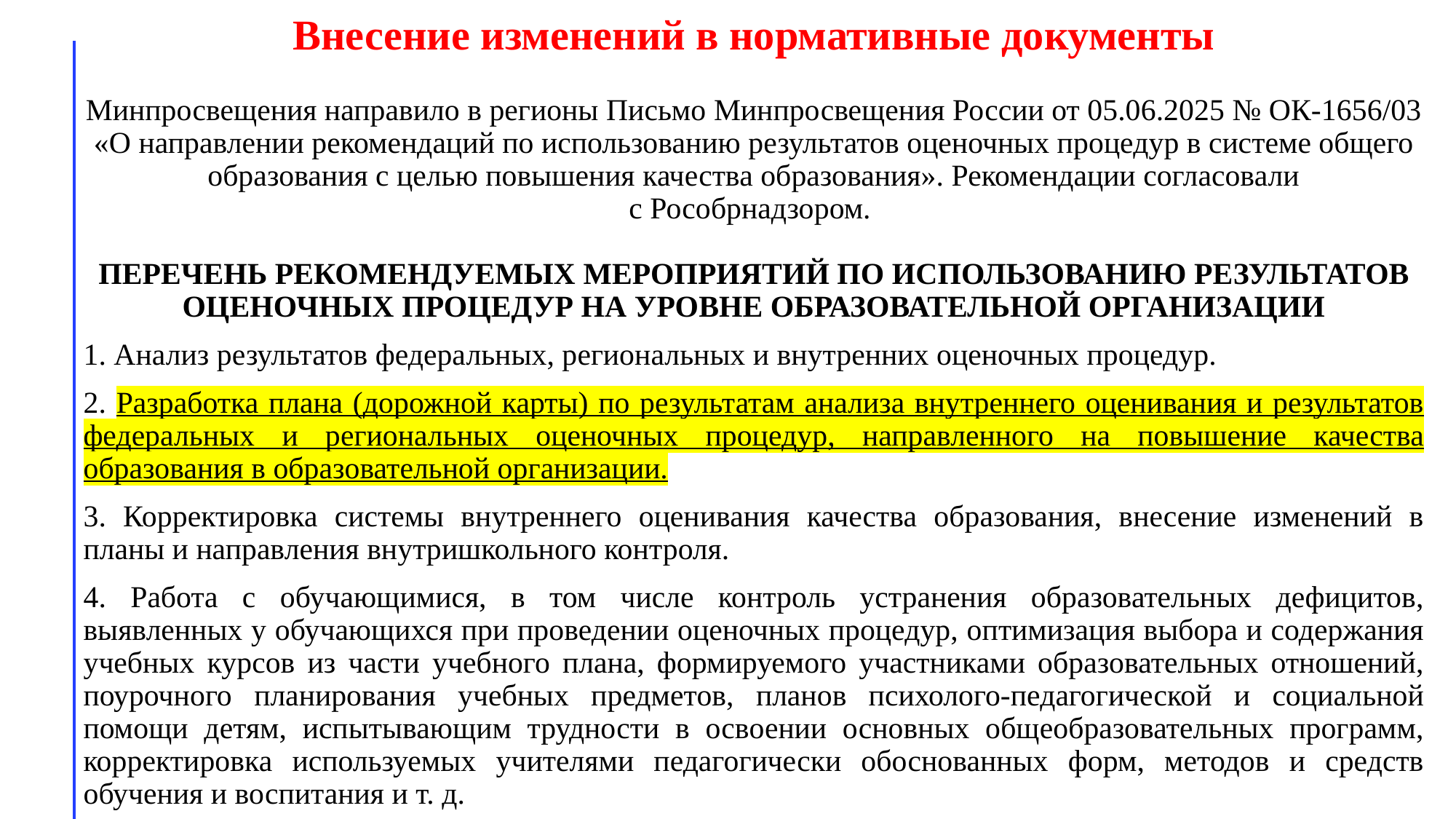

# Внесение изменений в нормативные документы
Минпросвещения направило в регионы Письмо Минпросвещения России от 05.06.2025 № ОК-1656/03
«О направлении рекомендаций по использованию результатов оценочных процедур в системе общего образования с целью повышения качества образования». Рекомендации согласовали с Рособрнадзором.
ПЕРЕЧЕНЬ РЕКОМЕНДУЕМЫХ МЕРОПРИЯТИЙ ПО ИСПОЛЬЗОВАНИЮ РЕЗУЛЬТАТОВ ОЦЕНОЧНЫХ ПРОЦЕДУР НА УРОВНЕ ОБРАЗОВАТЕЛЬНОЙ ОРГАНИЗАЦИИ
1. Анализ результатов федеральных, региональных и внутренних оценочных процедур.
2. Разработка плана (дорожной карты) по результатам анализа внутреннего оценивания и результатов федеральных и региональных оценочных процедур, направленного на повышение качества образования в образовательной организации.
3. Корректировка системы внутреннего оценивания качества образования, внесение изменений в планы и направления внутришкольного контроля.
4. Работа с обучающимися, в том числе контроль устранения образовательных дефицитов, выявленных у обучающихся при проведении оценочных процедур, оптимизация выбора и содержания учебных курсов из части учебного плана, формируемого участниками образовательных отношений, поурочного планирования учебных предметов, планов психолого-педагогической и социальной помощи детям, испытывающим трудности в освоении основных общеобразовательных программ, корректировка используемых учителями педагогически обоснованных форм, методов и средств обучения и воспитания и т. д.